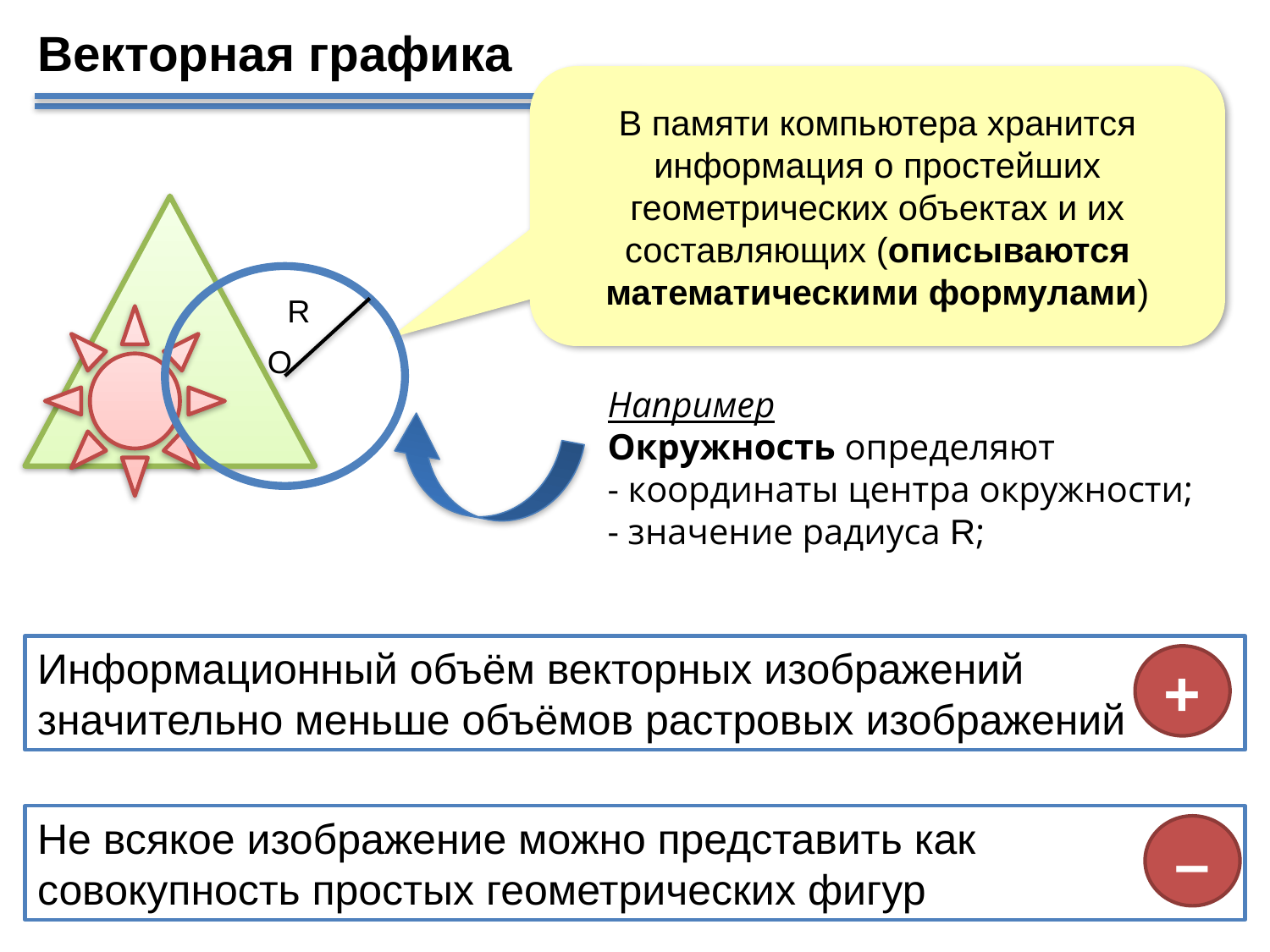

Векторная графика
В памяти компьютера хранится информация о простейших геометрических объектах и их составляющих (описываются математическими формулами)

R

O
Например
Окружность определяют
- координаты центра окружности;
- значение радиуса R;

Информационный объём векторных изображений значительно меньше объёмов растровых изображений
+
Не всякое изображение можно представить как совокупность простых геометрических фигур
–